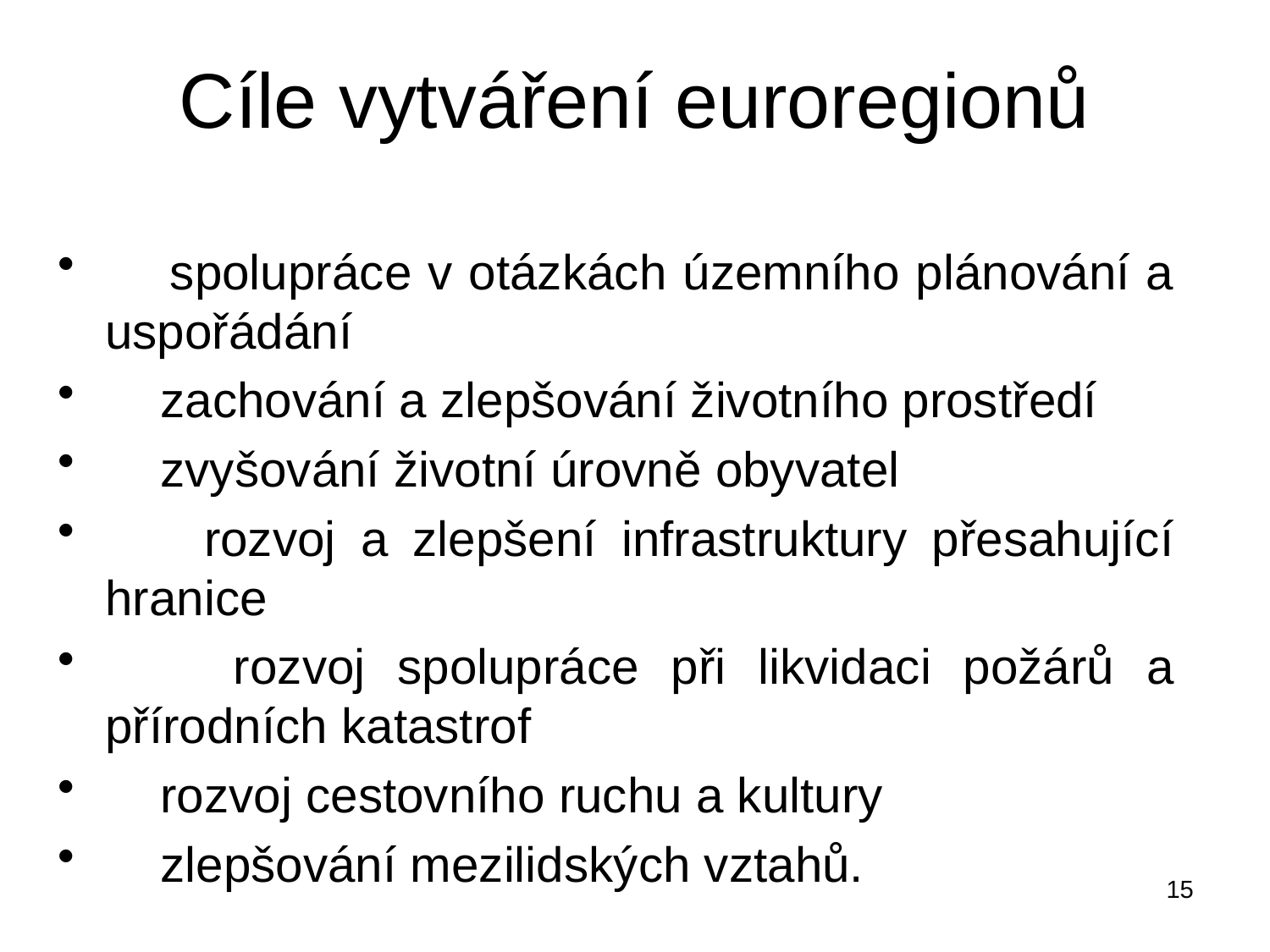

# Cíle vytváření euroregionů

    spolupráce v otázkách územního plánování a uspořádání
    zachování a zlepšování životního prostředí
    zvyšování životní úrovně obyvatel
    rozvoj a zlepšení infrastruktury přesahující hranice
    rozvoj spolupráce při likvidaci požárů a přírodních katastrof
    rozvoj cestovního ruchu a kultury
    zlepšování mezilidských vztahů.

15